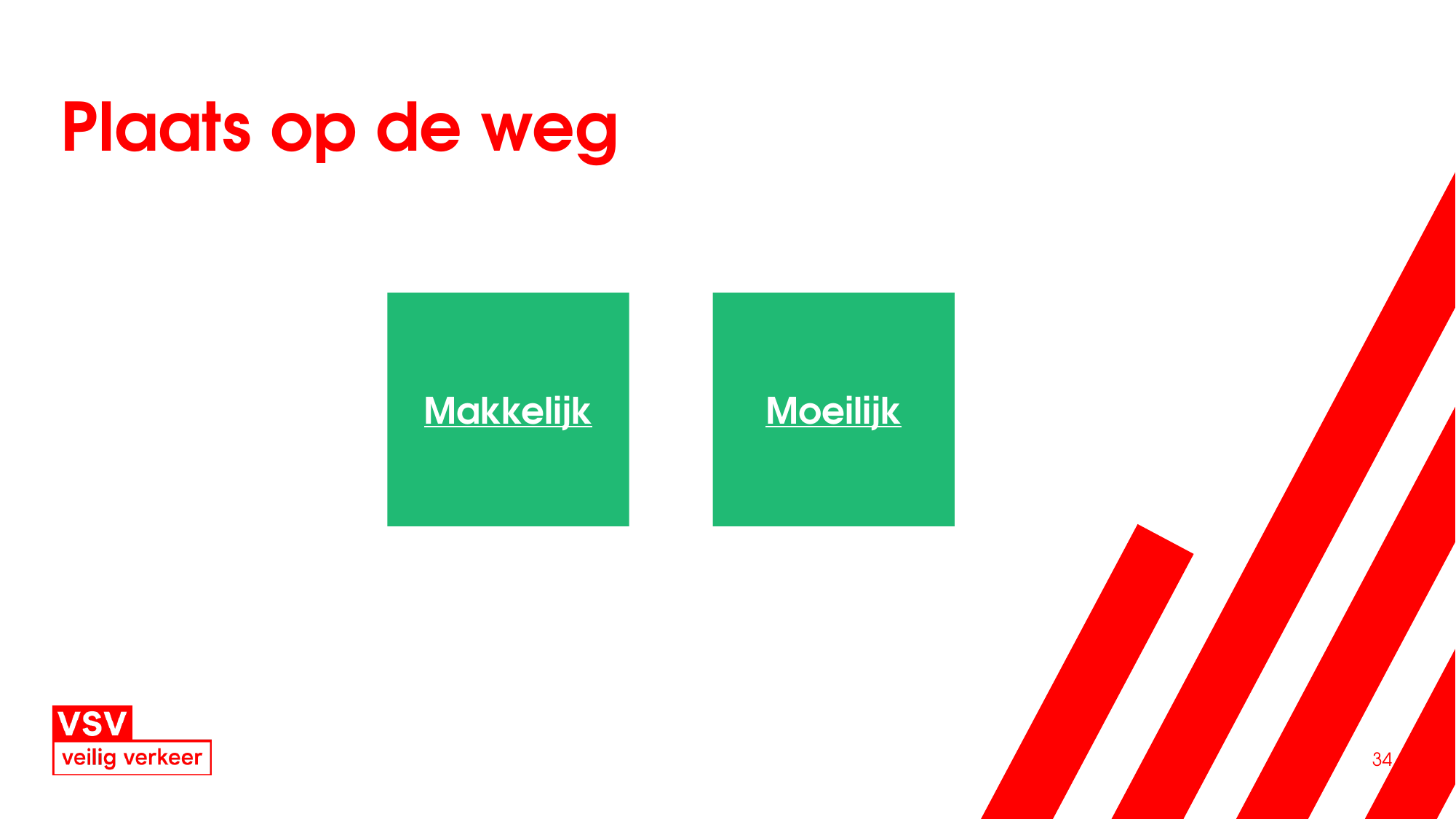

# Plaats op de weg
Moeilijk
Makkelijk